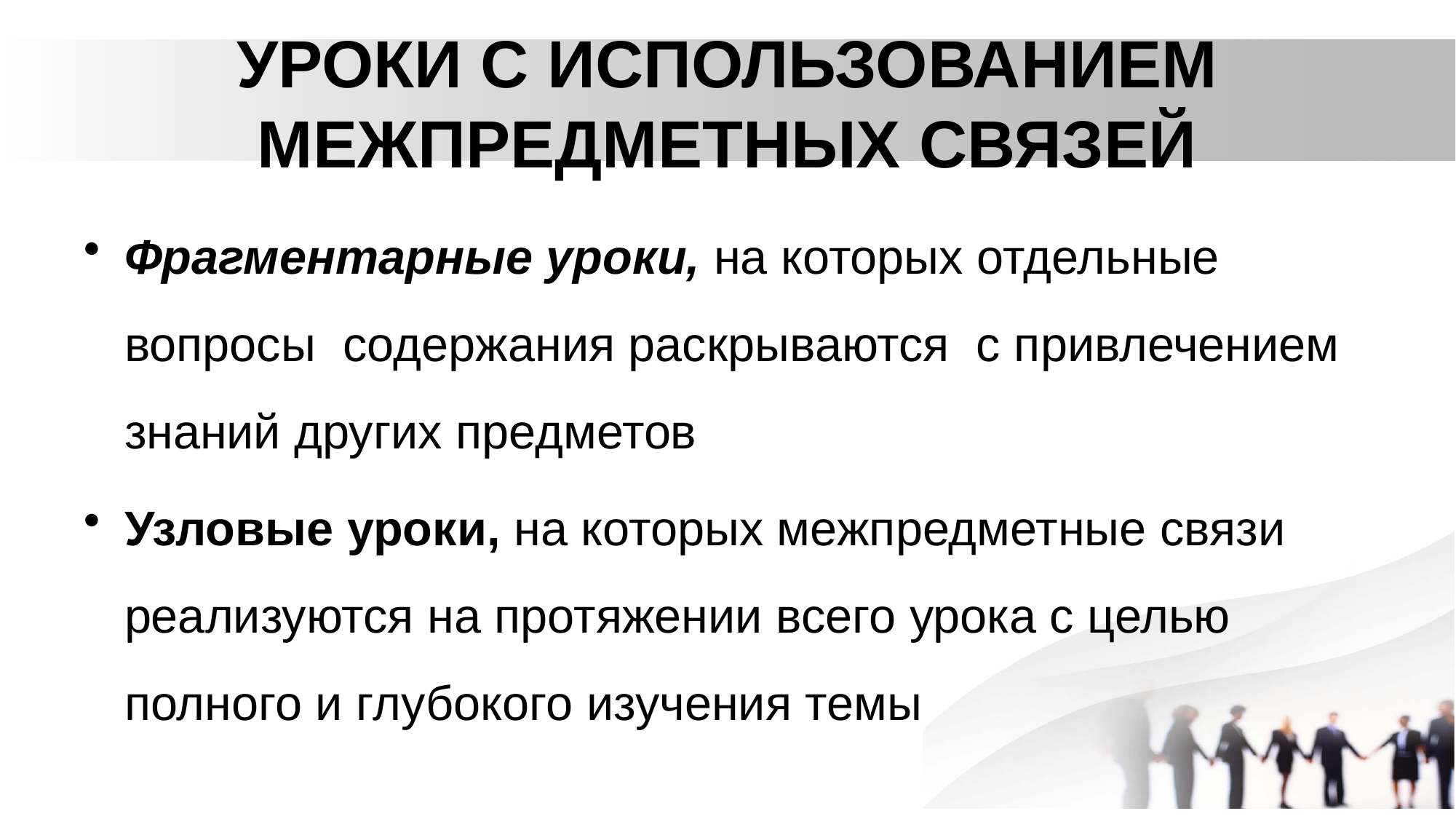

# УРОКИ С ИСПОЛЬЗОВАНИЕМ МЕЖПРЕДМЕТНЫХ СВЯЗЕЙ
Фрагментарные уроки, на которых отдельные вопросы  содержания раскрываются  с привлечением знаний других предметов
Узловые уроки, на которых межпредметные связи реализуются на протяжении всего урока с целью полного и глубокого изучения темы